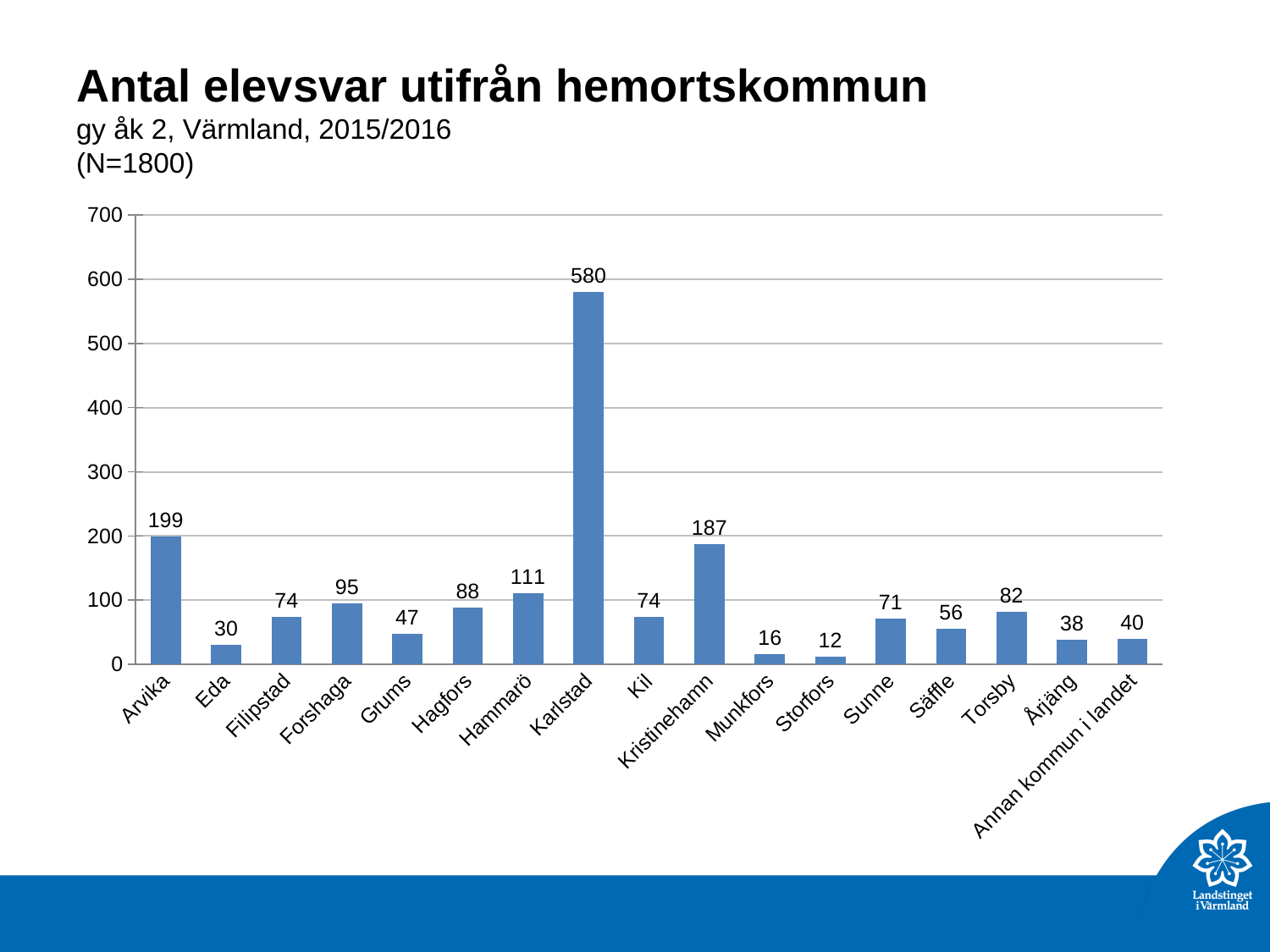

# Antal elevsvar utifrån hemortskommun gy åk 2, Värmland, 2015/2016 (N=1800)

### Chart

| Category | Vilken kommun bor du i? |
|---|---|
| Arvika | 199.0 |
| Eda | 30.0 |
| Filipstad | 74.0 |
| Forshaga | 95.0 |
| Grums | 47.0 |
| Hagfors | 88.0 |
| Hammarö | 111.0 |
| Karlstad | 580.0 |
| Kil | 74.0 |
| Kristinehamn | 187.0 |
| Munkfors | 16.0 |
| Storfors | 12.0 |
| Sunne | 71.0 |
| Säffle | 56.0 |
| Torsby | 82.0 |
| Årjäng | 38.0 |
| Annan kommun i landet | 40.0 |